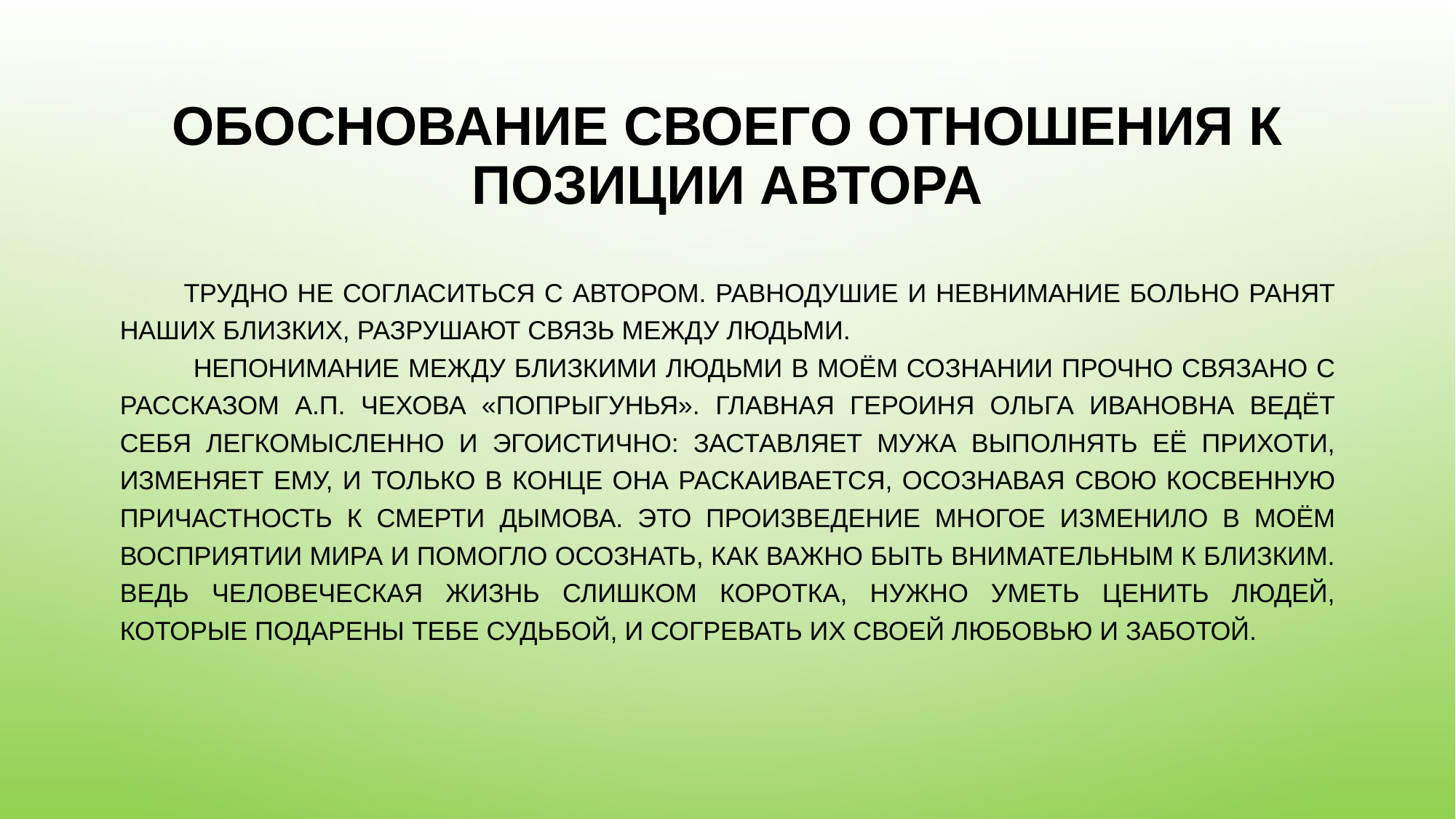

# Обоснование своего отношения к позиции автора
  Трудно не согласиться с автором. Равнодушие и невнимание больно ранят наших близких, разрушают связь между людьми.
   Непонимание между близкими людьми в моём сознании прочно связано с рассказом А.П. Чехова «Попрыгунья». Главная героиня Ольга Ивановна ведёт себя легкомысленно и эгоистично: заставляет мужа выполнять её прихоти, изменяет ему, и только в конце она раскаивается, осознавая свою косвенную причастность к смерти Дымова. Это произведение многое изменило в моём восприятии мира и помогло осознать, как важно быть внимательным к близким. Ведь человеческая жизнь слишком коротка, нужно уметь ценить людей, которые подарены тебе судьбой, и согревать их своей любовью и заботой.